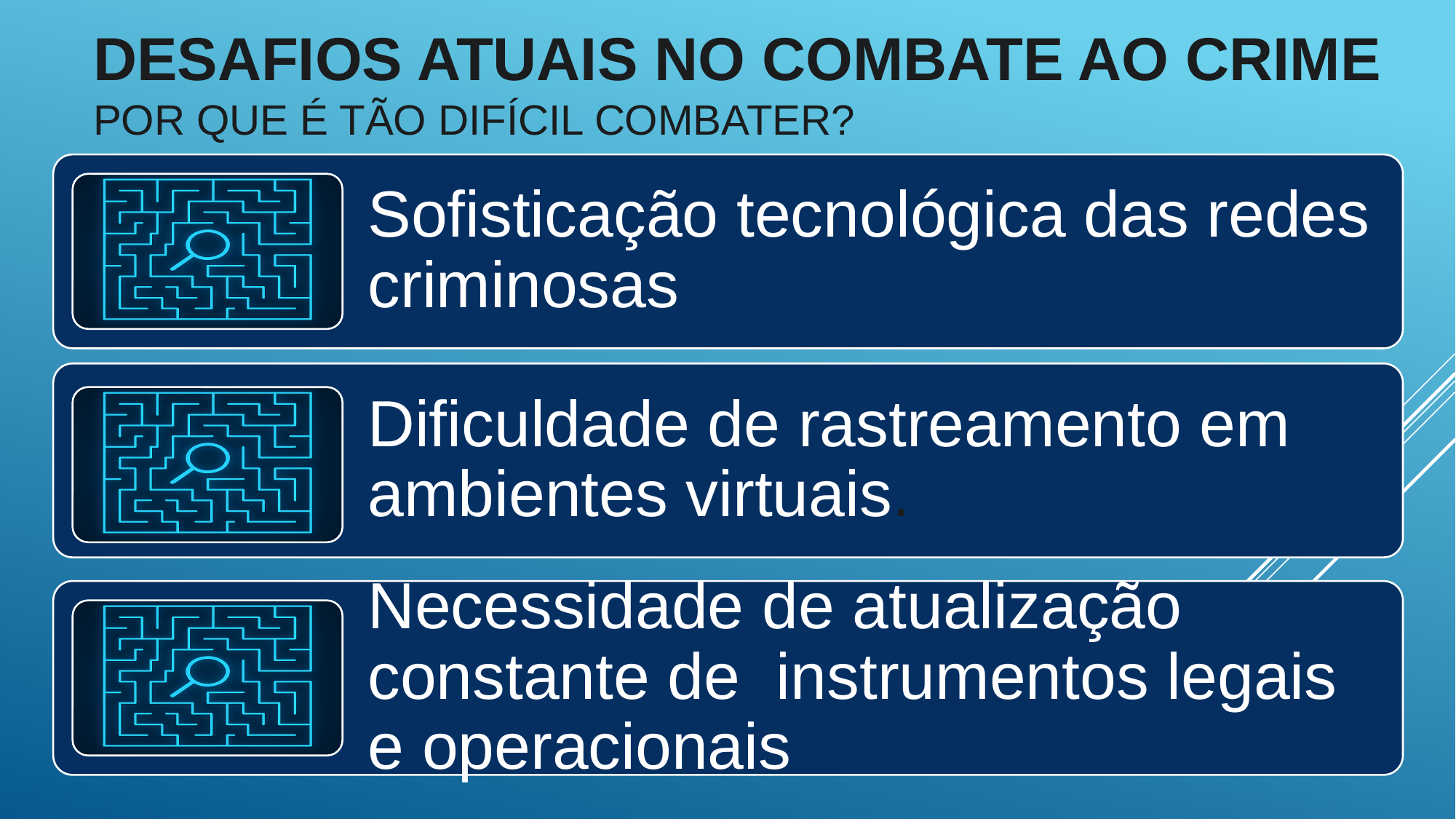

# Desafios Atuais no Combate ao Crime Por que é tão difícil combater? . .
Sofisticação tecnológica das redes criminosas
Dificuldade de rastreamento em ambientes virtuais.
Necessidade de atualização constante de  instrumentos legais e operacionais